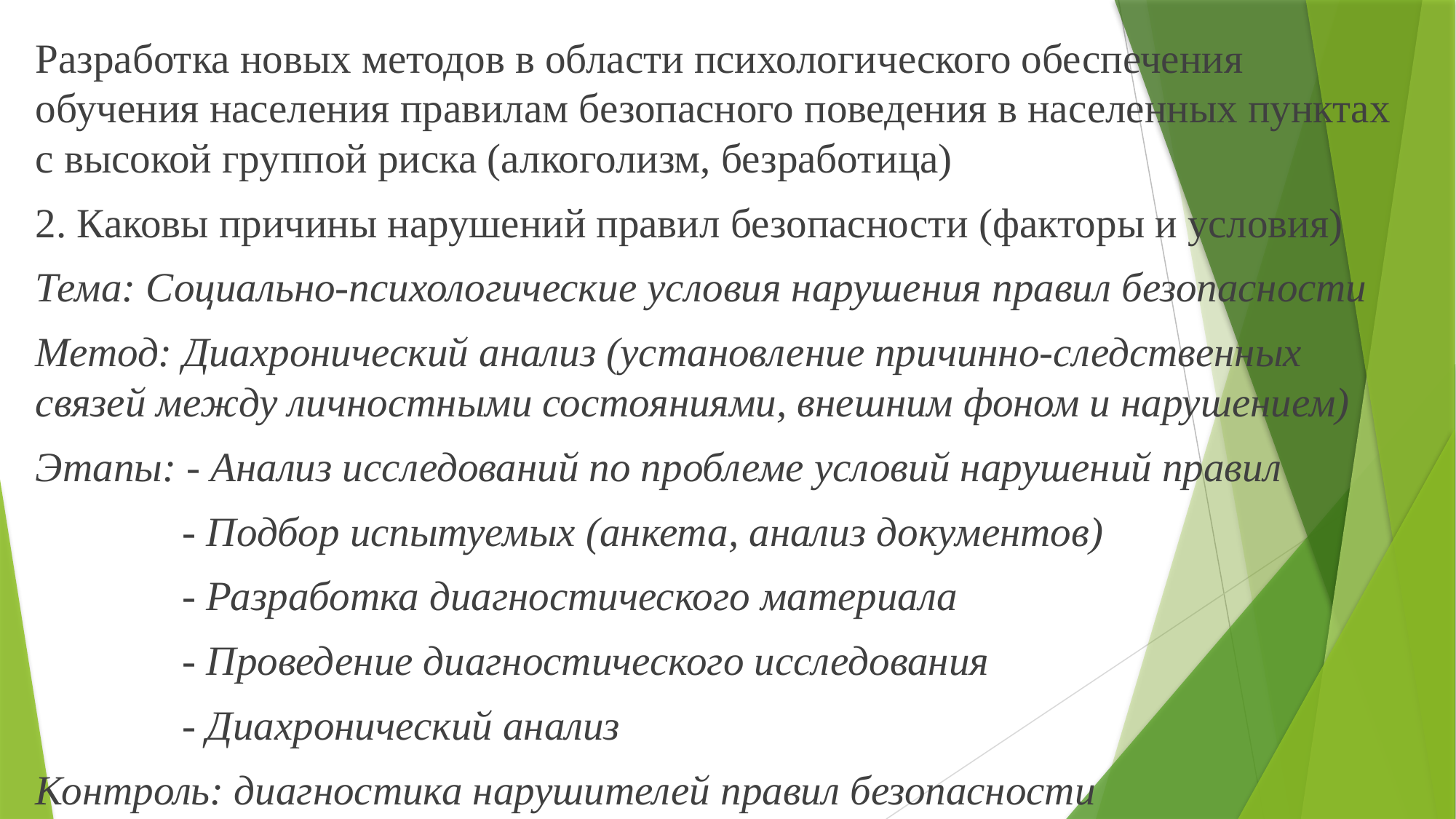

Разработка новых методов в области психологического обеспечения обучения населения правилам безопасного поведения в населенных пунктах с высокой группой риска (алкоголизм, безработица)
2. Каковы причины нарушений правил безопасности (факторы и условия)
Тема: Социально-психологические условия нарушения правил безопасности
Метод: Диахронический анализ (установление причинно-следственных связей между личностными состояниями, внешним фоном и нарушением)
Этапы: - Анализ исследований по проблеме условий нарушений правил
- Подбор испытуемых (анкета, анализ документов)
- Разработка диагностического материала
- Проведение диагностического исследования
- Диахронический анализ
Контроль: диагностика нарушителей правил безопасности